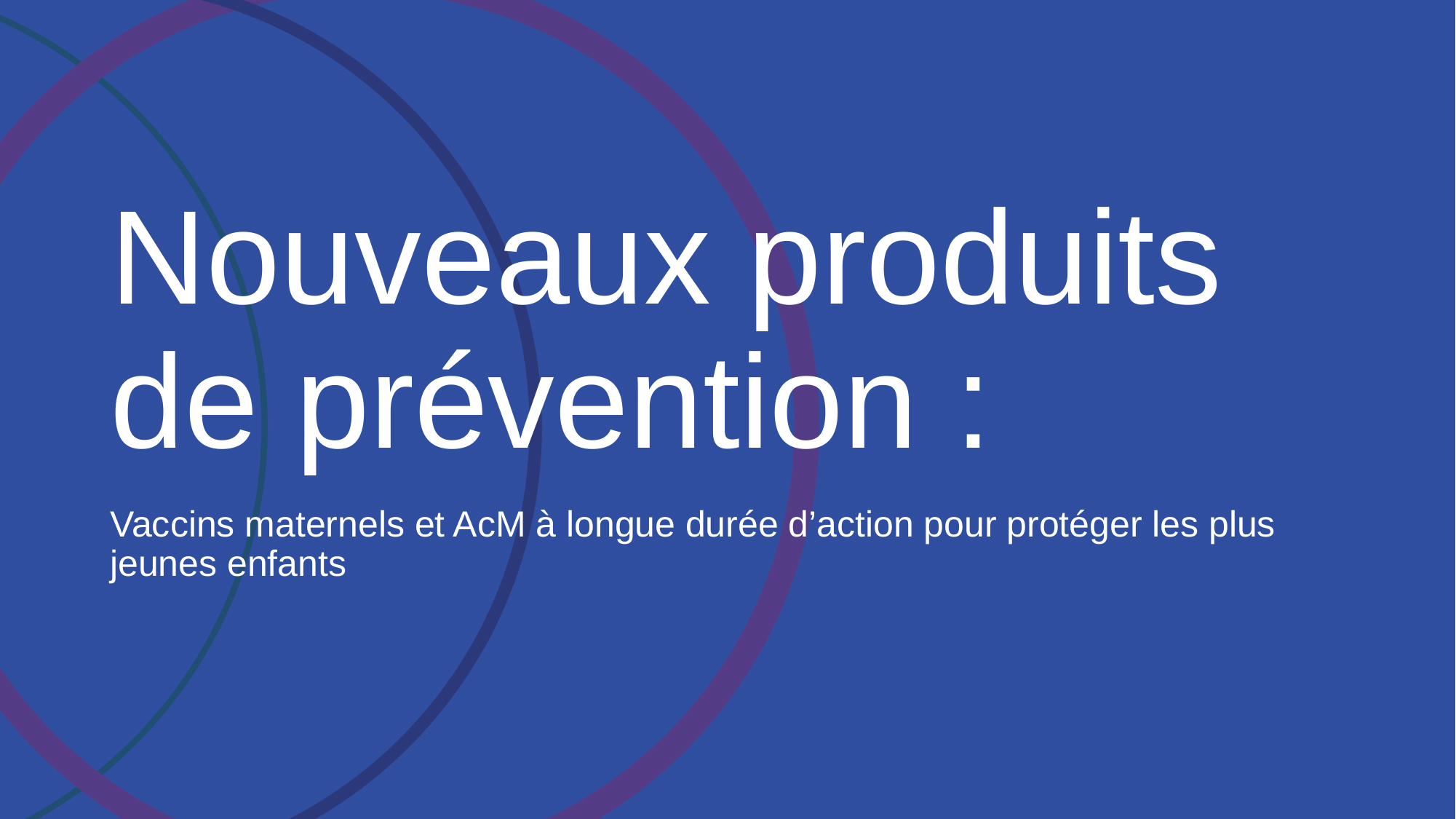

# Nouveaux produits de prévention :
Vaccins maternels et AcM à longue durée d’action pour protéger les plus jeunes enfants